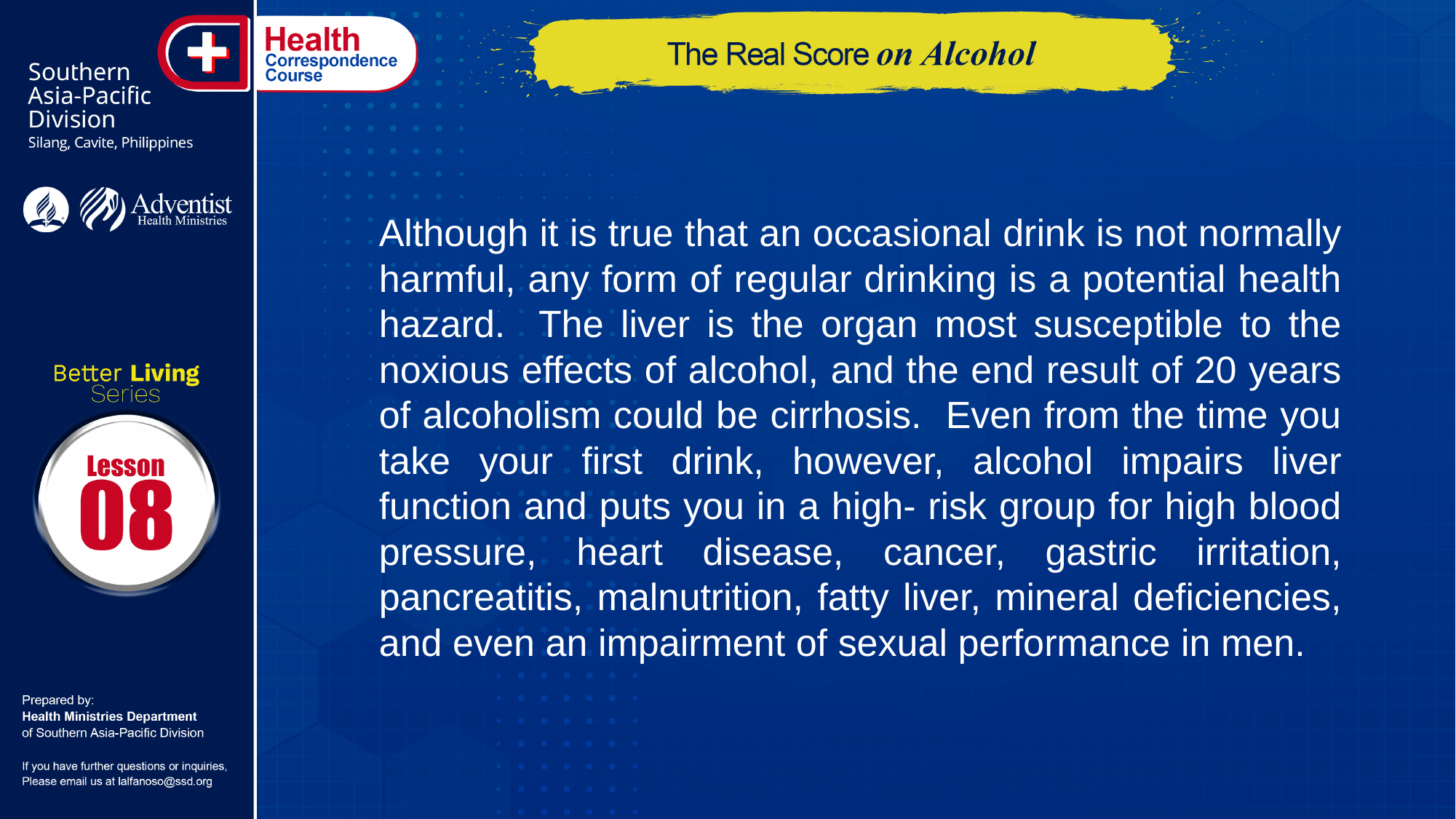

Although it is true that an occasional drink is not normally harmful, any form of regular drinking is a potential health hazard.  The liver is the organ most susceptible to the noxious effects of alcohol, and the end result of 20 years of alcoholism could be cirrhosis.  Even from the time you take your first drink, however, alcohol impairs liver function and puts you in a high- risk group for high blood pressure, heart disease, cancer, gastric irritation, pancreatitis, malnutrition, fatty liver, mineral deficiencies, and even an impairment of sexual performance in men.